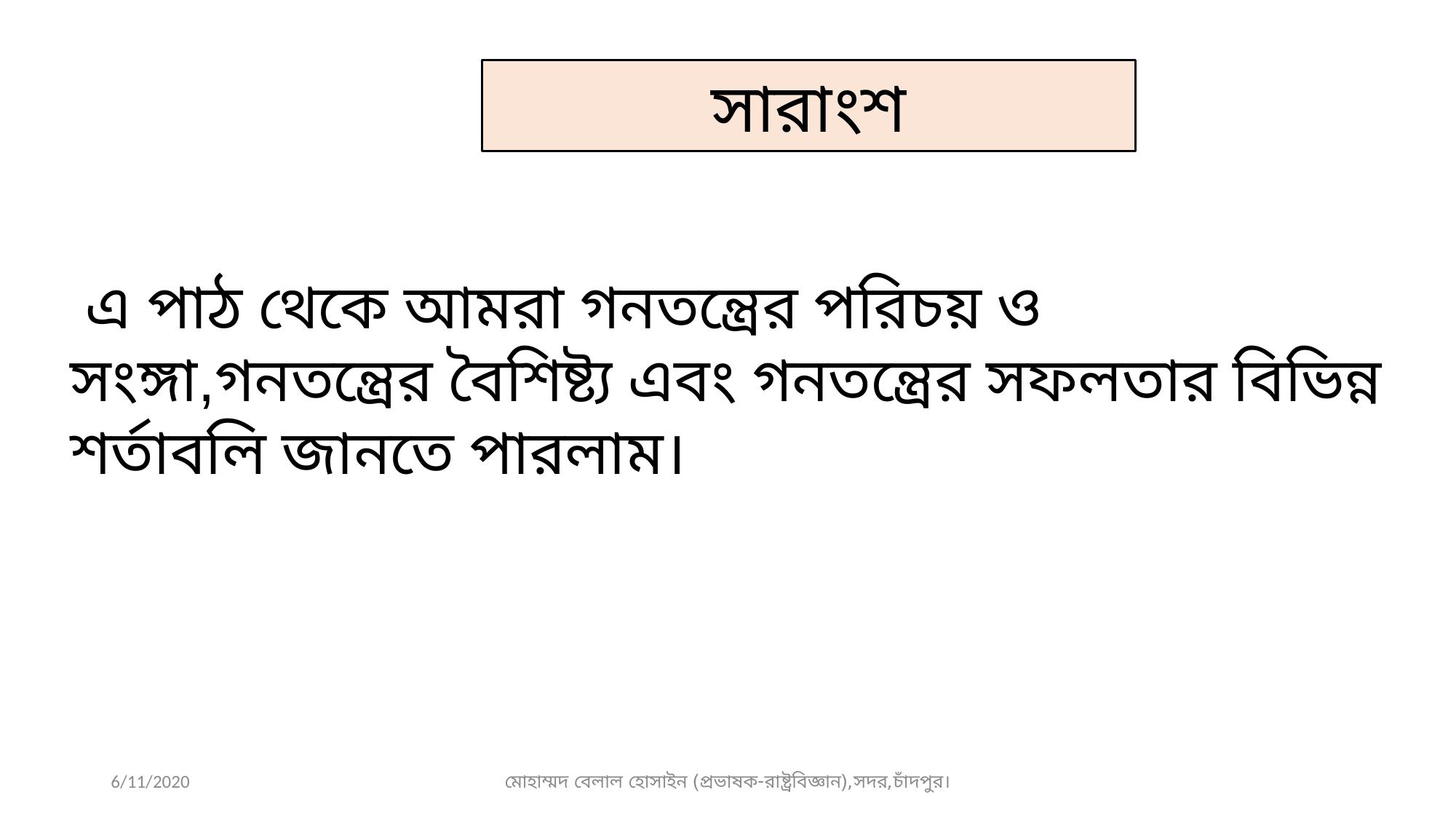

সারাংশ
 এ পাঠ থেকে আমরা গনতন্ত্রের পরিচয় ও সংঙ্গা,গনতন্ত্রের বৈশিষ্ট্য এবং গনতন্ত্রের সফলতার বিভিন্ন শর্তাবলি জানতে পারলাম।
6/11/2020
মোহাম্মদ বেলাল হোসাইন (প্রভাষক-রাষ্ট্রবিজ্ঞান),সদর,চাঁদপুর।